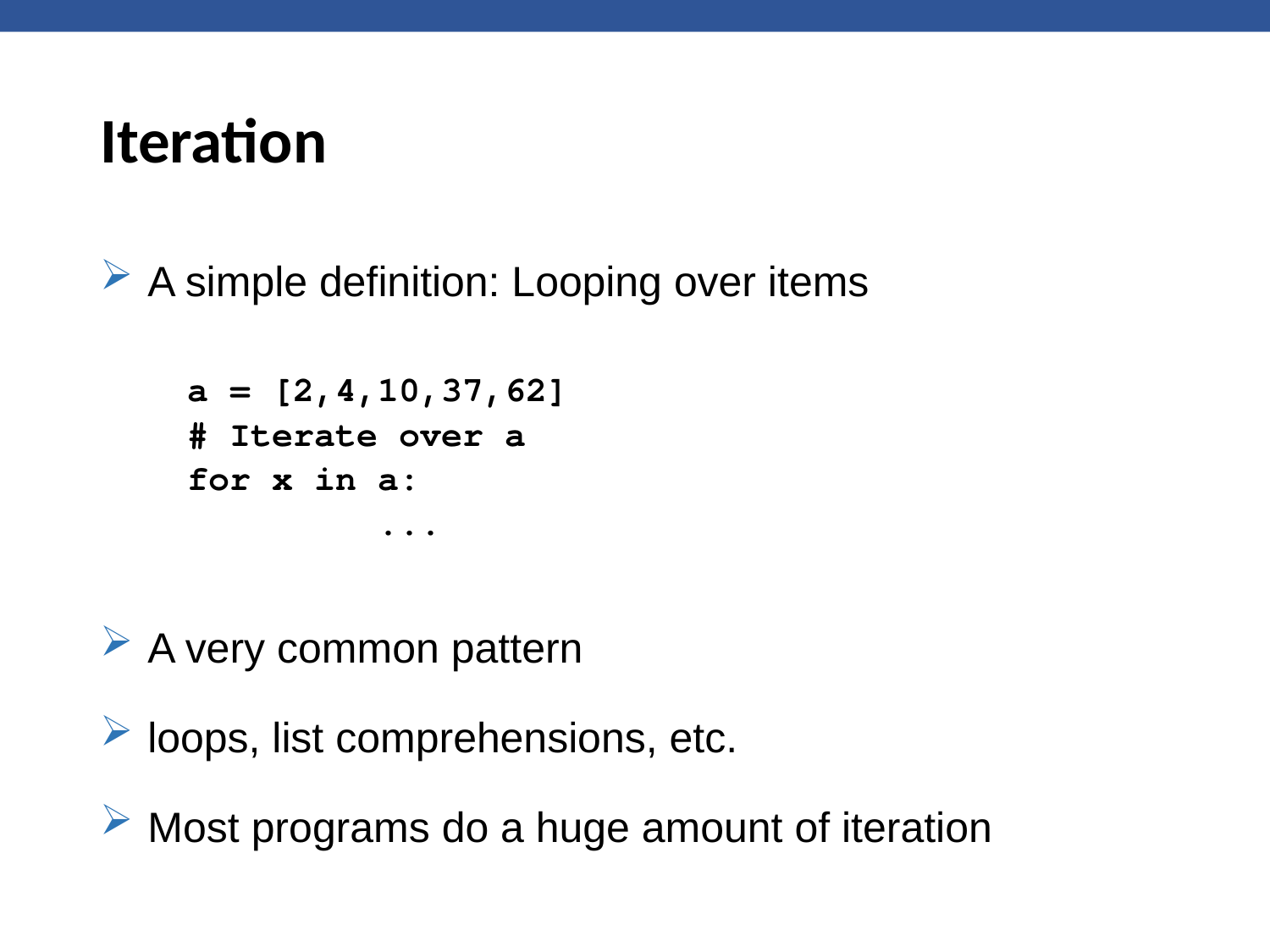

# Iteration
A simple definition: Looping over items

a = [2,4,10,37,62]
# Iterate over a
for x in a:
	   ...

A very common pattern
loops, list comprehensions, etc.
Most programs do a huge amount of iteration